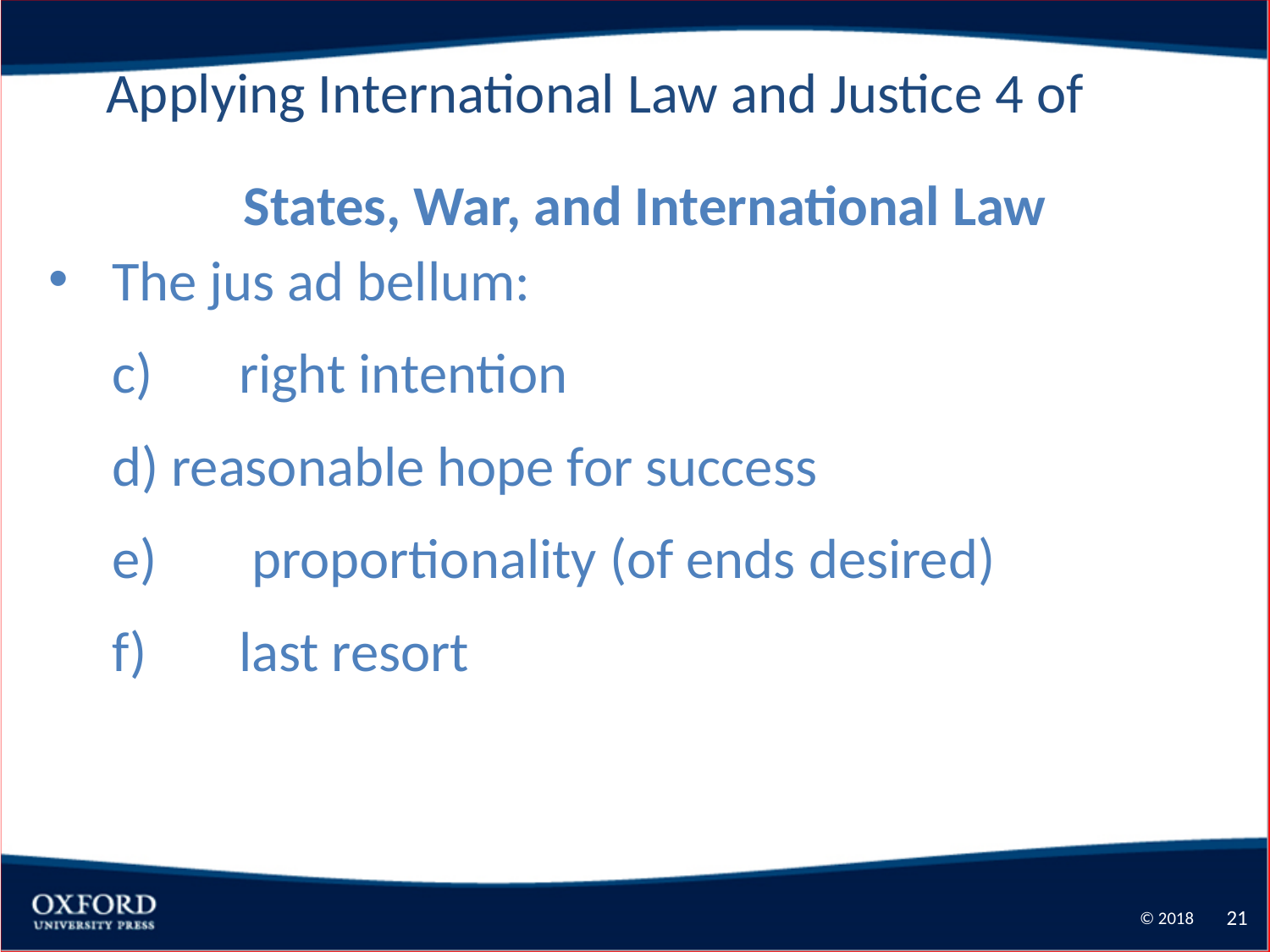

Applying International Law and Justice 4 of
States, War, and International Law
The jus ad bellum:
c)	right intention
d) reasonable hope for success
e)	 proportionality (of ends desired)
f)	last resort